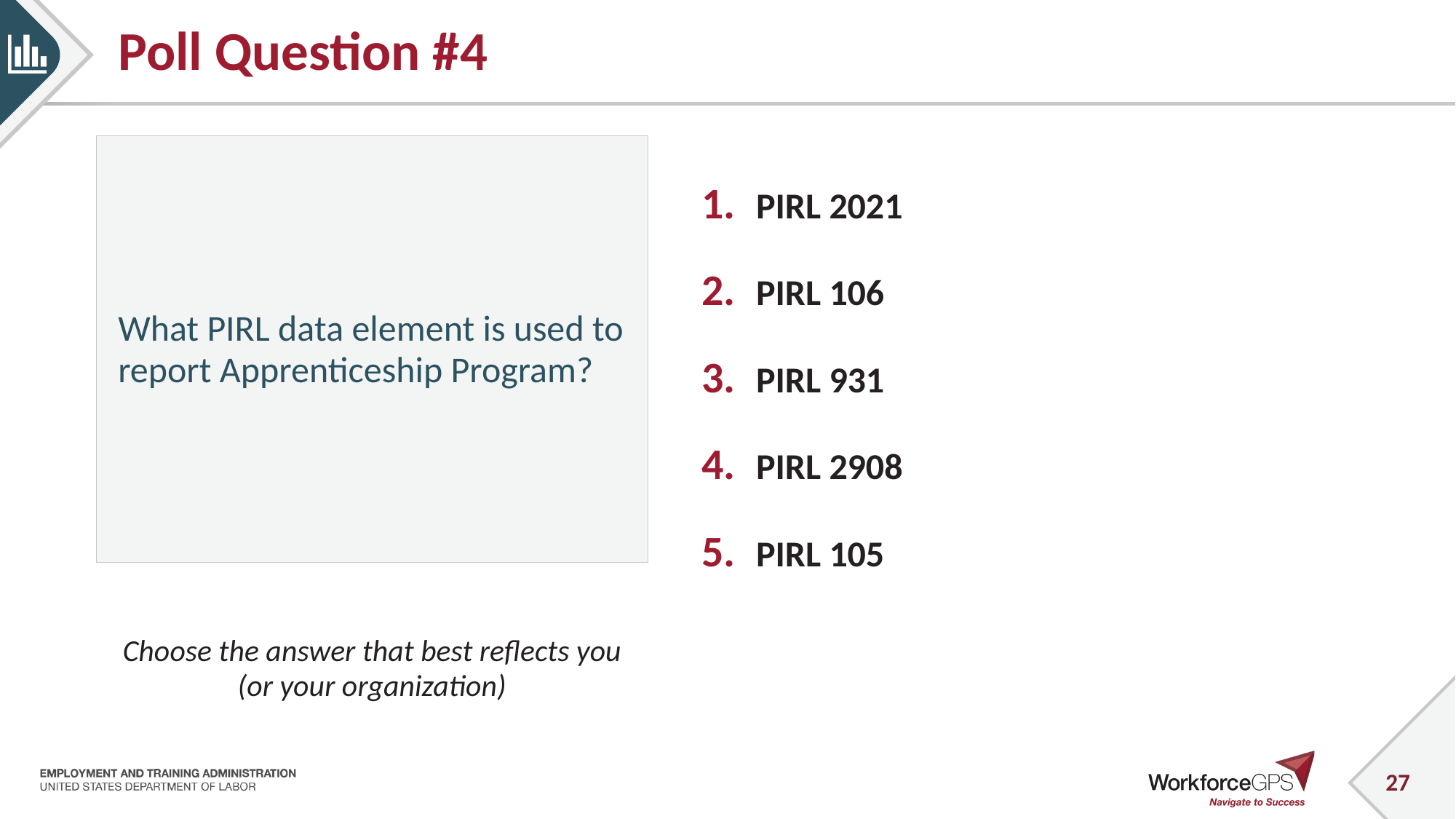

# Poll Question #4
What PIRL data element is used to report Apprenticeship Program?
PIRL 2021
PIRL 106
PIRL 931
PIRL 2908
PIRL 105
Choose the answer that best reflects you (or your organization)
27